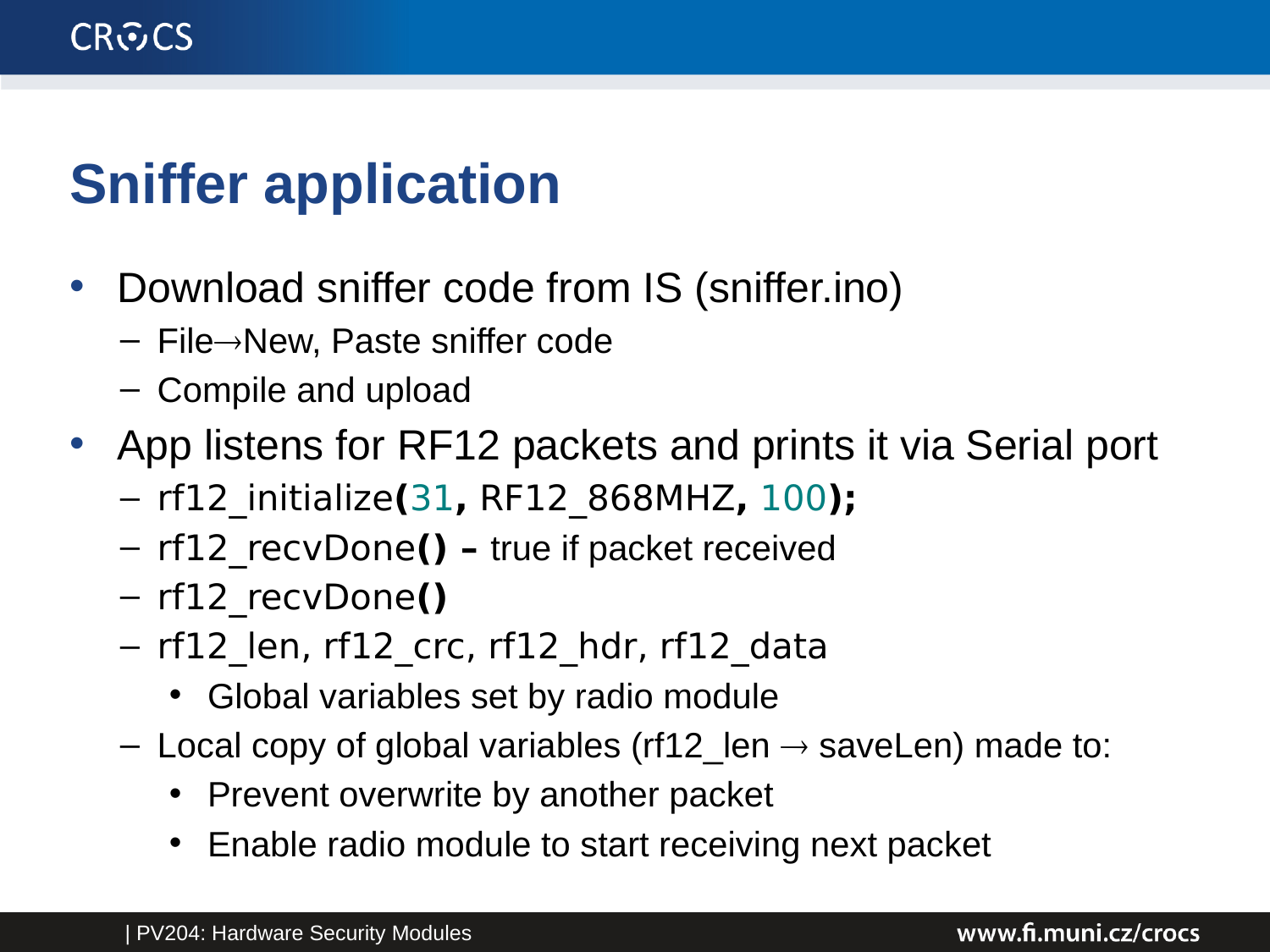

Sniffer application
Download sniffer code from IS (sniffer.ino)
File→New, Paste sniffer code
Compile and upload
App listens for RF12 packets and prints it via Serial port
rf12_initialize(31, RF12_868MHZ, 100);
rf12_recvDone() – true if packet received
rf12_recvDone()
rf12_len, rf12_crc, rf12_hdr, rf12_data
Global variables set by radio module
Local copy of global variables (rf12_len → saveLen) made to:
Prevent overwrite by another packet
Enable radio module to start receiving next packet
| PV204: Hardware Security Modules